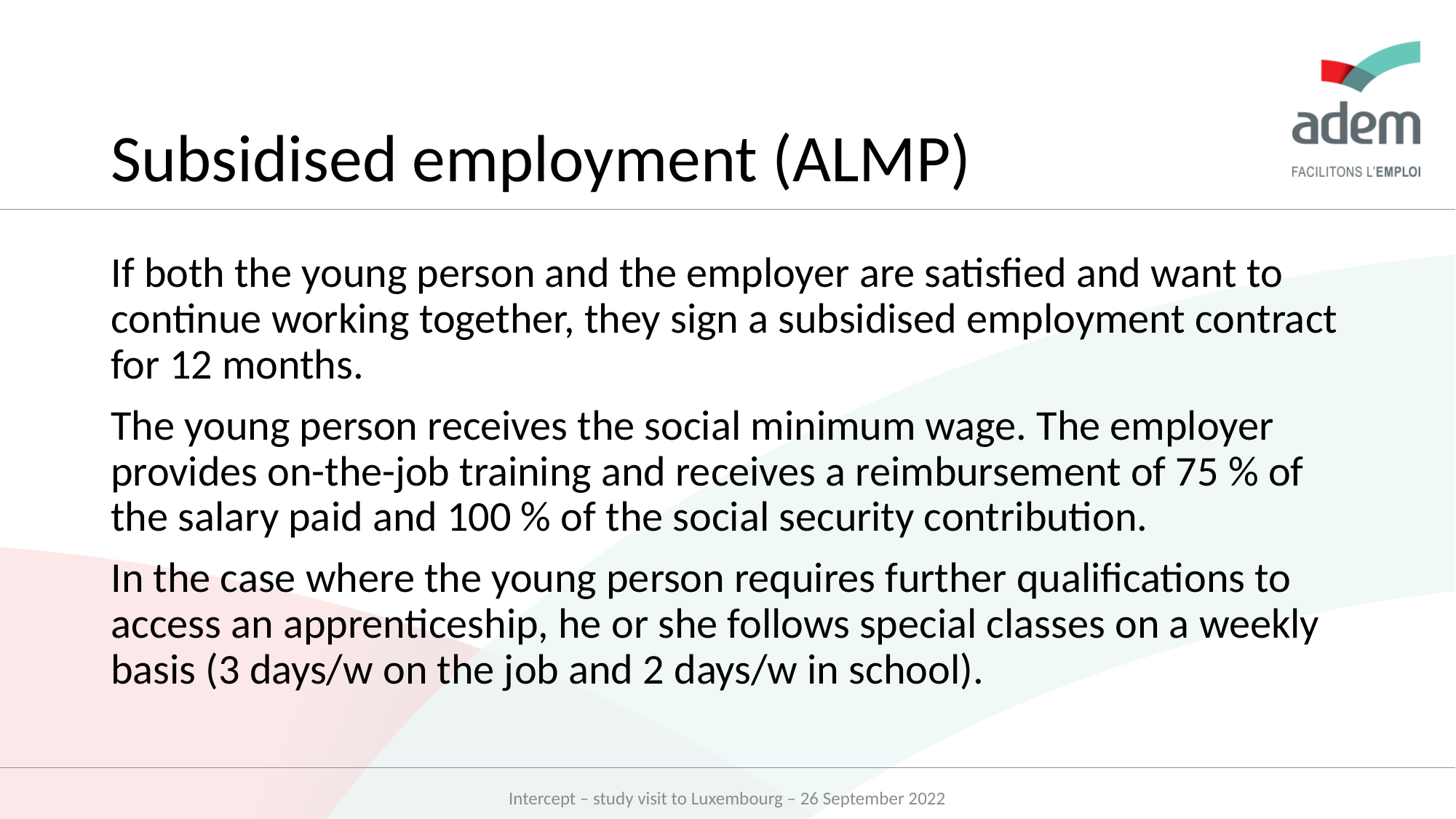

# Subsidised employment (ALMP)
If both the young person and the employer are satisfied and want to continue working together, they sign a subsidised employment contract for 12 months.
The young person receives the social minimum wage. The employer provides on-the-job training and receives a reimbursement of 75 % of the salary paid and 100 % of the social security contribution.
In the case where the young person requires further qualifications to access an apprenticeship, he or she follows special classes on a weekly basis (3 days/w on the job and 2 days/w in school).
Intercept – study visit to Luxembourg – 26 September 2022